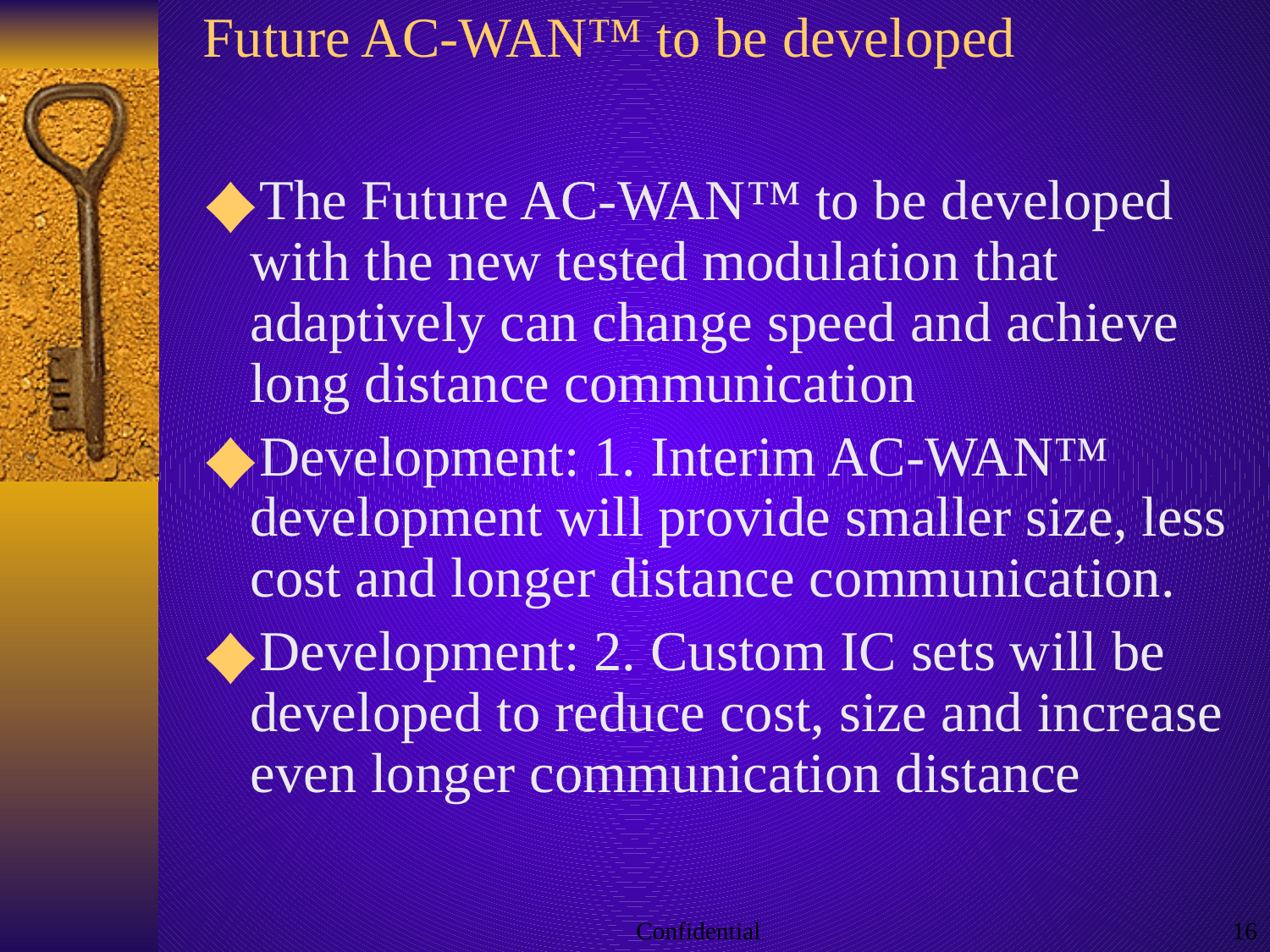

# Future AC-WAN™ to be developed

The Future AC-WAN™ to be developed with the new tested modulation that adaptively can change speed and achieve long distance communication
Development: 1. Interim AC-WAN™ development will provide smaller size, less cost and longer distance communication.
Development: 2. Custom IC sets will be developed to reduce cost, size and increase even longer communication distance